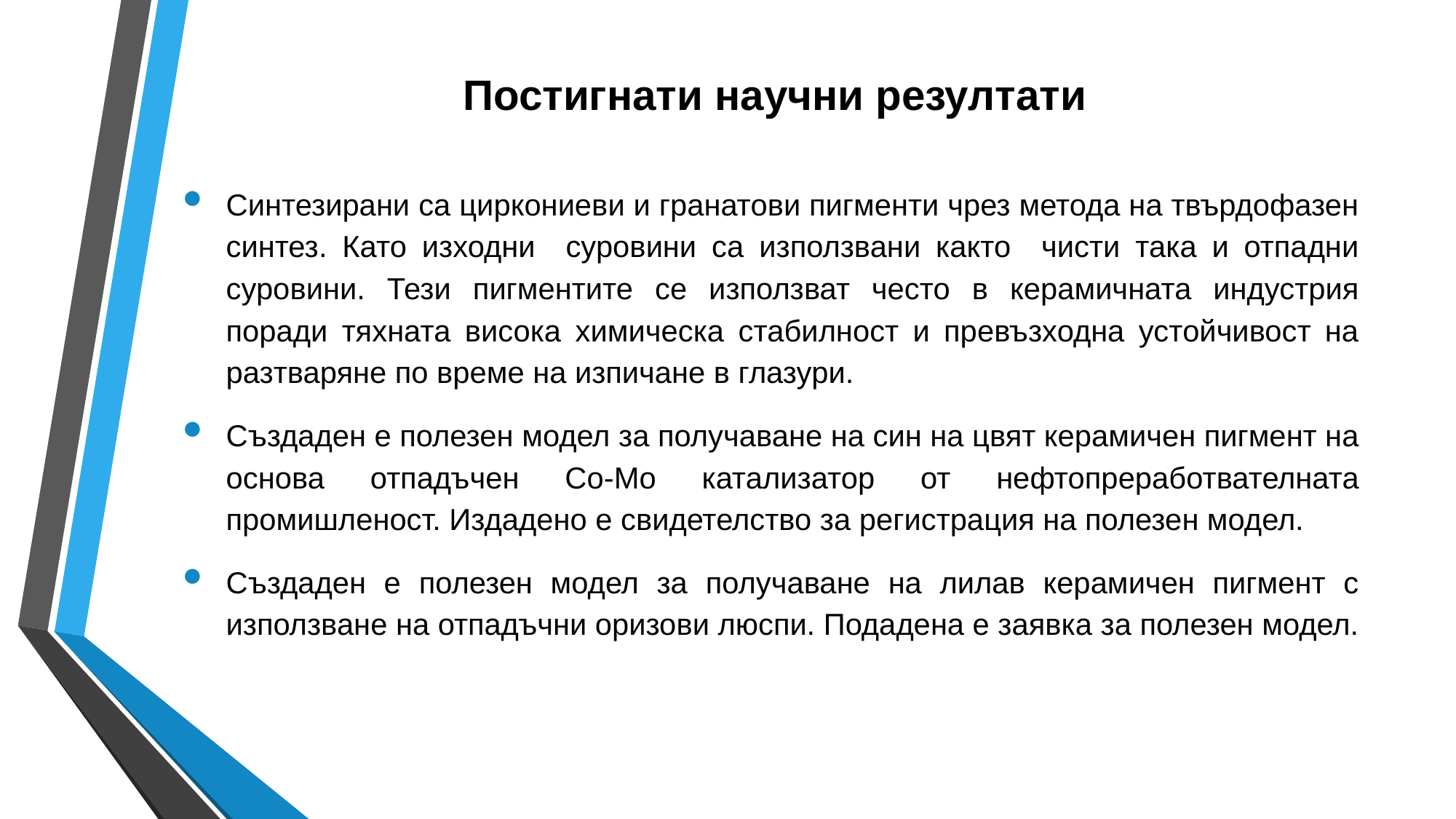

# Постигнати научни резултати
Синтезирани са циркониеви и гранатови пигменти чрез метода на твърдофазен синтез. Като изходни  суровини са използвани както  чисти така и отпадни суровини. Тези пигментите се използват често в керамичната индустрия поради тяхната висока химическа стабилност и превъзходна устойчивост на разтваряне по време на изпичане в глазури.
Създаден е полезен модел за получаване на син на цвят керамичен пигмент на основа отпадъчен Co-Mo катализатор от нефтопреработвателната промишленост. Издадено е свидетелство за регистрация на полезен модел.
Създаден е полезен модел за получаване на лилав керамичен пигмент с използване на отпадъчни оризови люспи. Подадена е заявка за полезен модел.